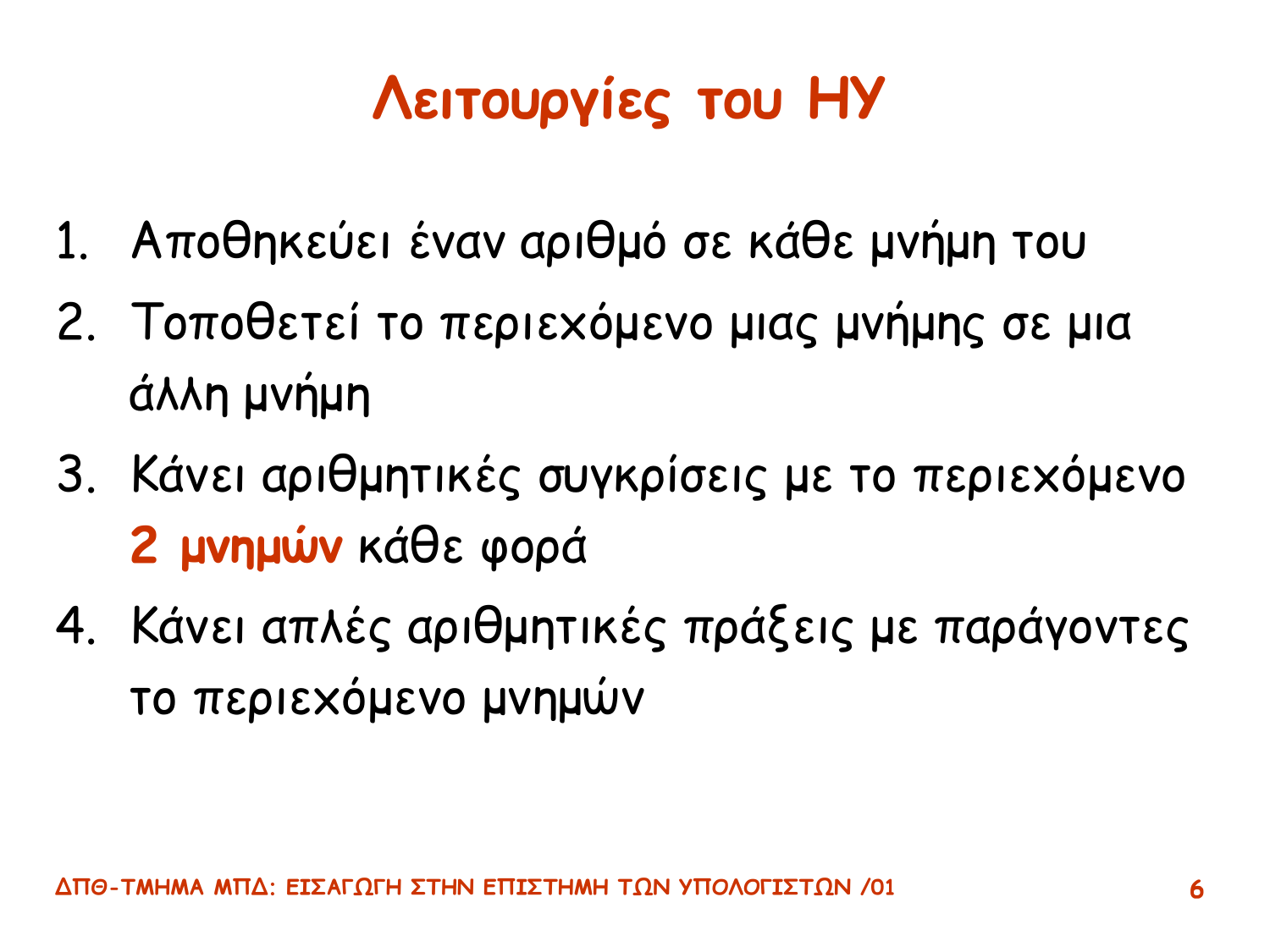

# Λειτουργίες του ΗΥ
Αποθηκεύει έναν αριθμό σε κάθε μνήμη του
Τοποθετεί το περιεχόμενο μιας μνήμης σε μια άλλη μνήμη
Κάνει αριθμητικές συγκρίσεις με το περιεχόμενο 2 μνημών κάθε φορά
Κάνει απλές αριθμητικές πράξεις με παράγοντες το περιεχόμενο μνημών

ΔΠΘ-ΤΜΗΜΑ ΜΠΔ: ΕΙΣΑΓΩΓΗ ΣΤΗΝ ΕΠΙΣΤΗΜΗ ΤΩΝ ΥΠΟΛΟΓΙΣΤΩΝ /01
6